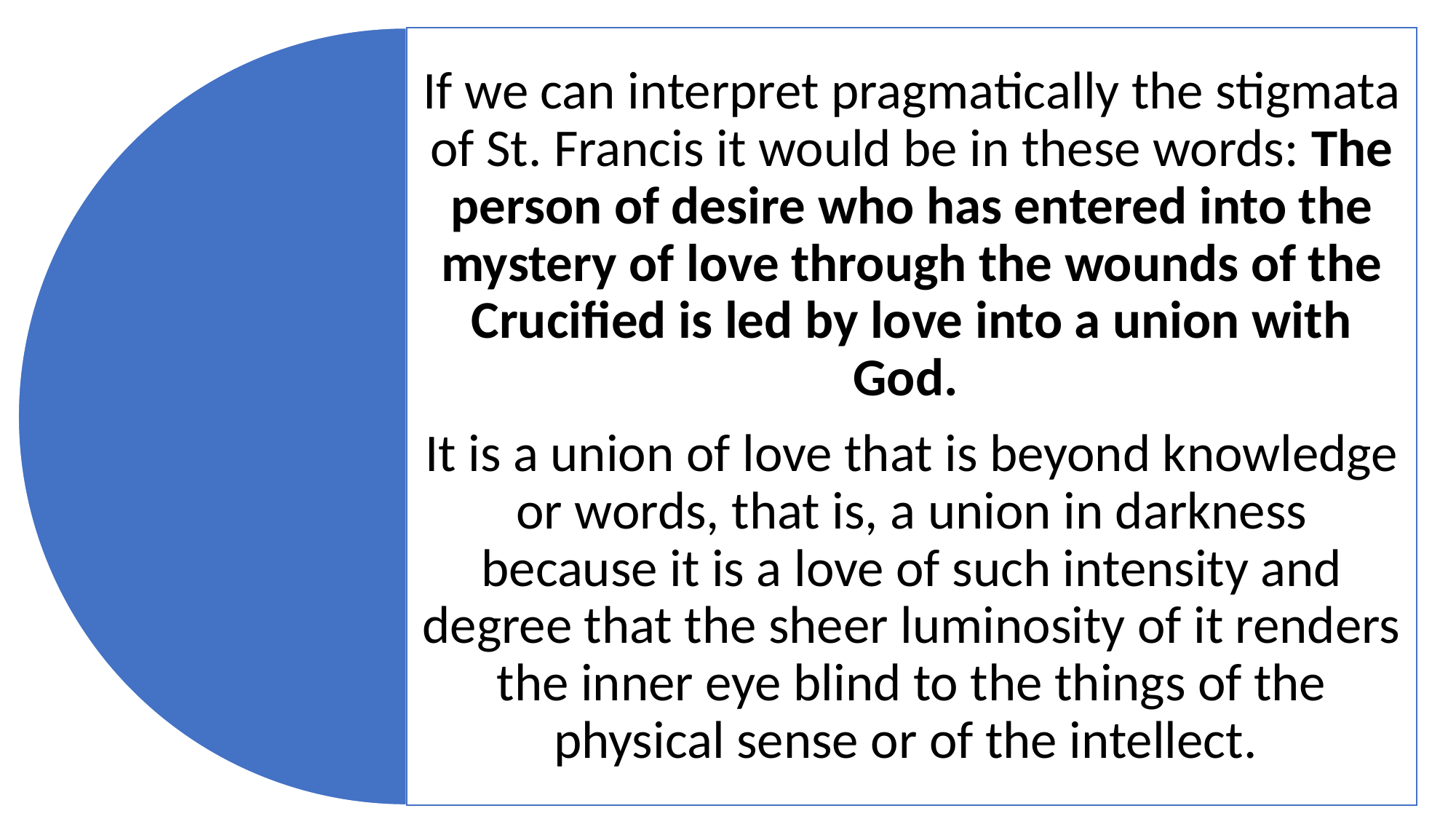

If we can interpret pragmatically the stigmata of St. Francis it would be in these words: The person of desire who has entered into the mystery of love through the wounds of the Crucified is led by love into a union with God.
It is a union of love that is beyond knowledge or words, that is, a union in darkness because it is a love of such intensity and degree that the sheer luminosity of it renders the inner eye blind to the things of the physical sense or of the intellect.
#